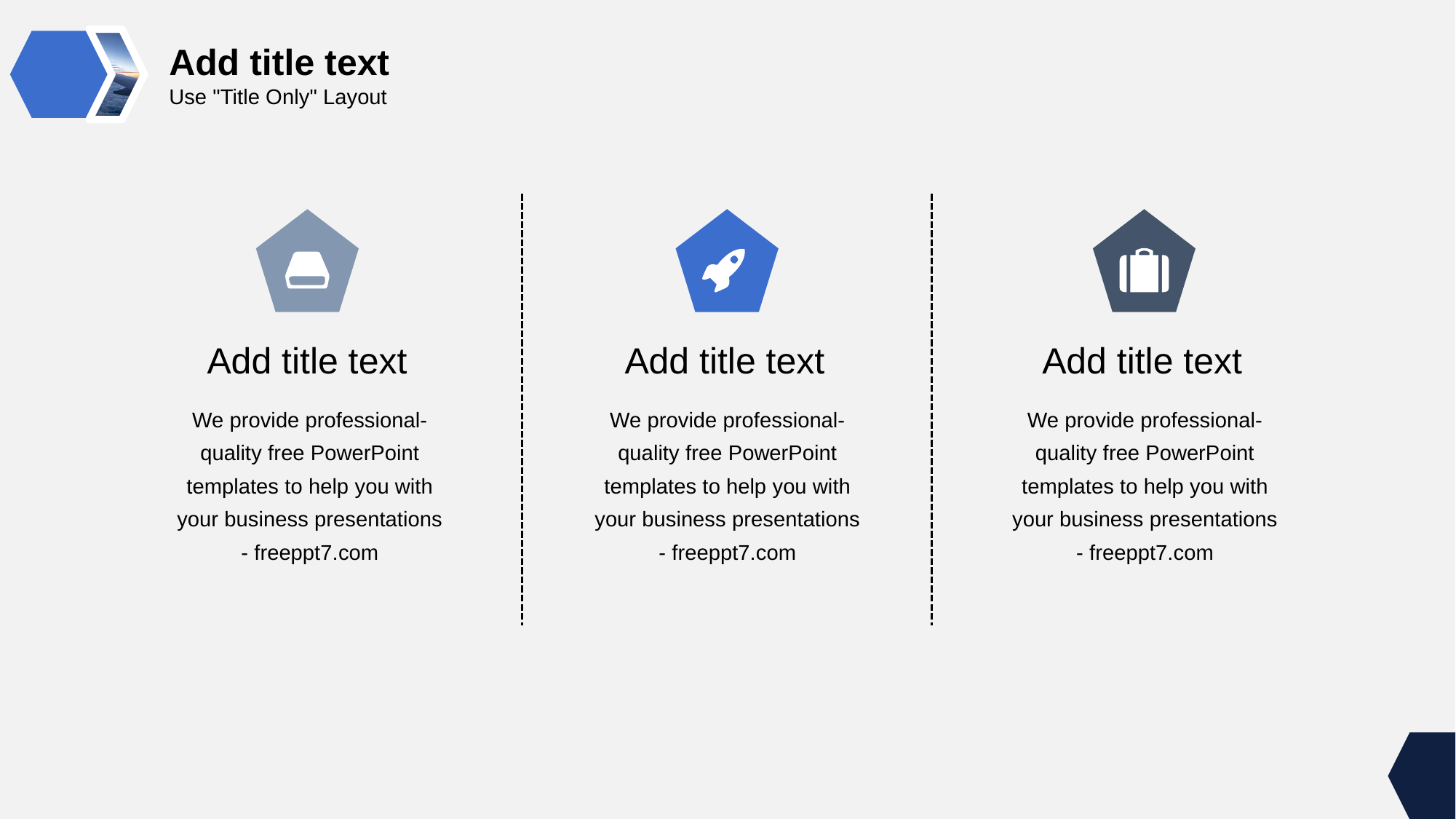

Add title text
Add title text
Add title text
We provide professional-quality free PowerPoint templates to help you with your business presentations - freeppt7.com
We provide professional-quality free PowerPoint templates to help you with your business presentations - freeppt7.com
We provide professional-quality free PowerPoint templates to help you with your business presentations - freeppt7.com